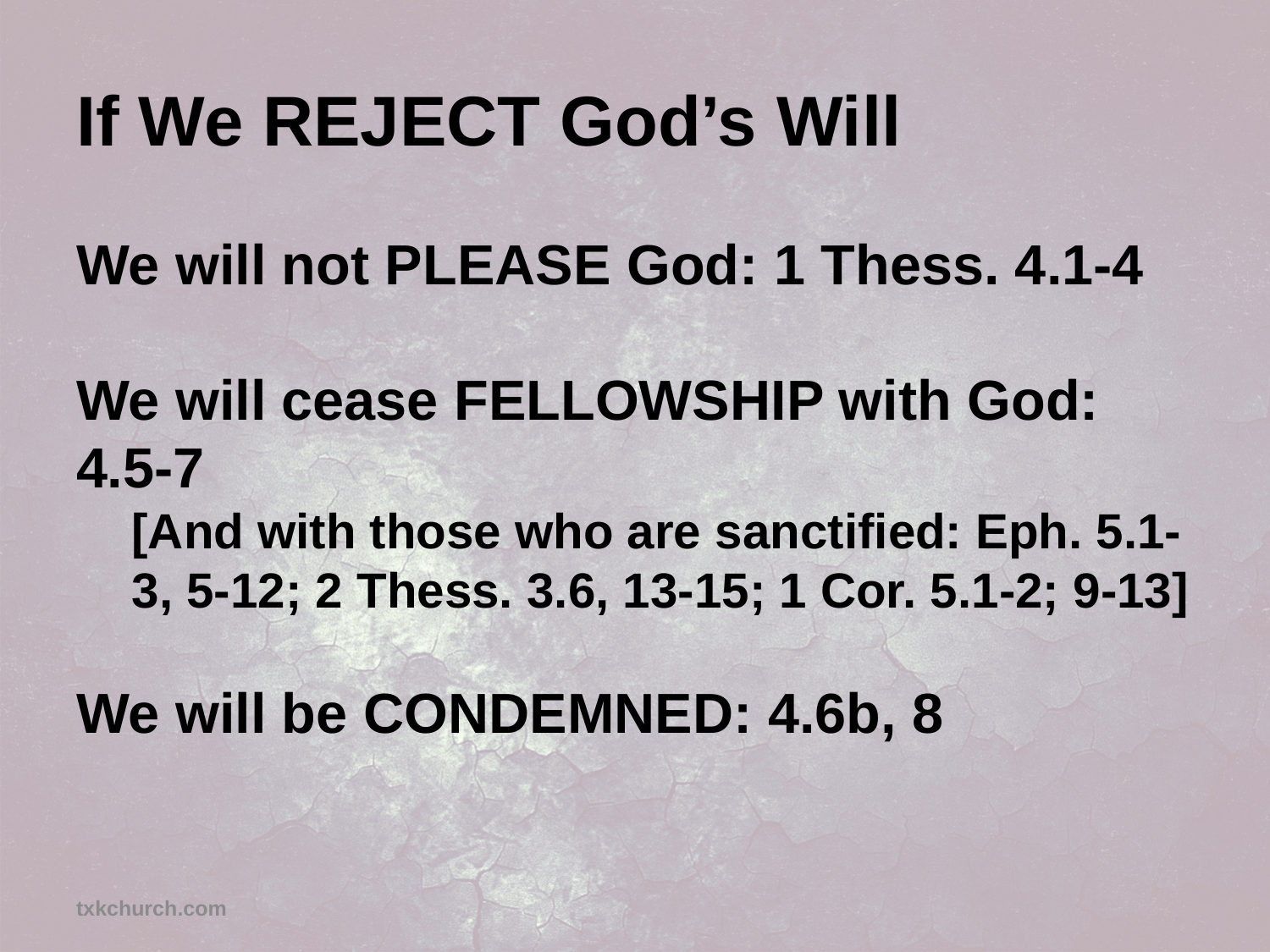

# If We REJECT God’s Will
We will not PLEASE God: 1 Thess. 4.1-4

We will cease FELLOWSHIP with God: 4.5-7
[And with those who are sanctified: Eph. 5.1-3, 5-12; 2 Thess. 3.6, 13-15; 1 Cor. 5.1-2; 9-13]

We will be CONDEMNED: 4.6b, 8
txkchurch.com